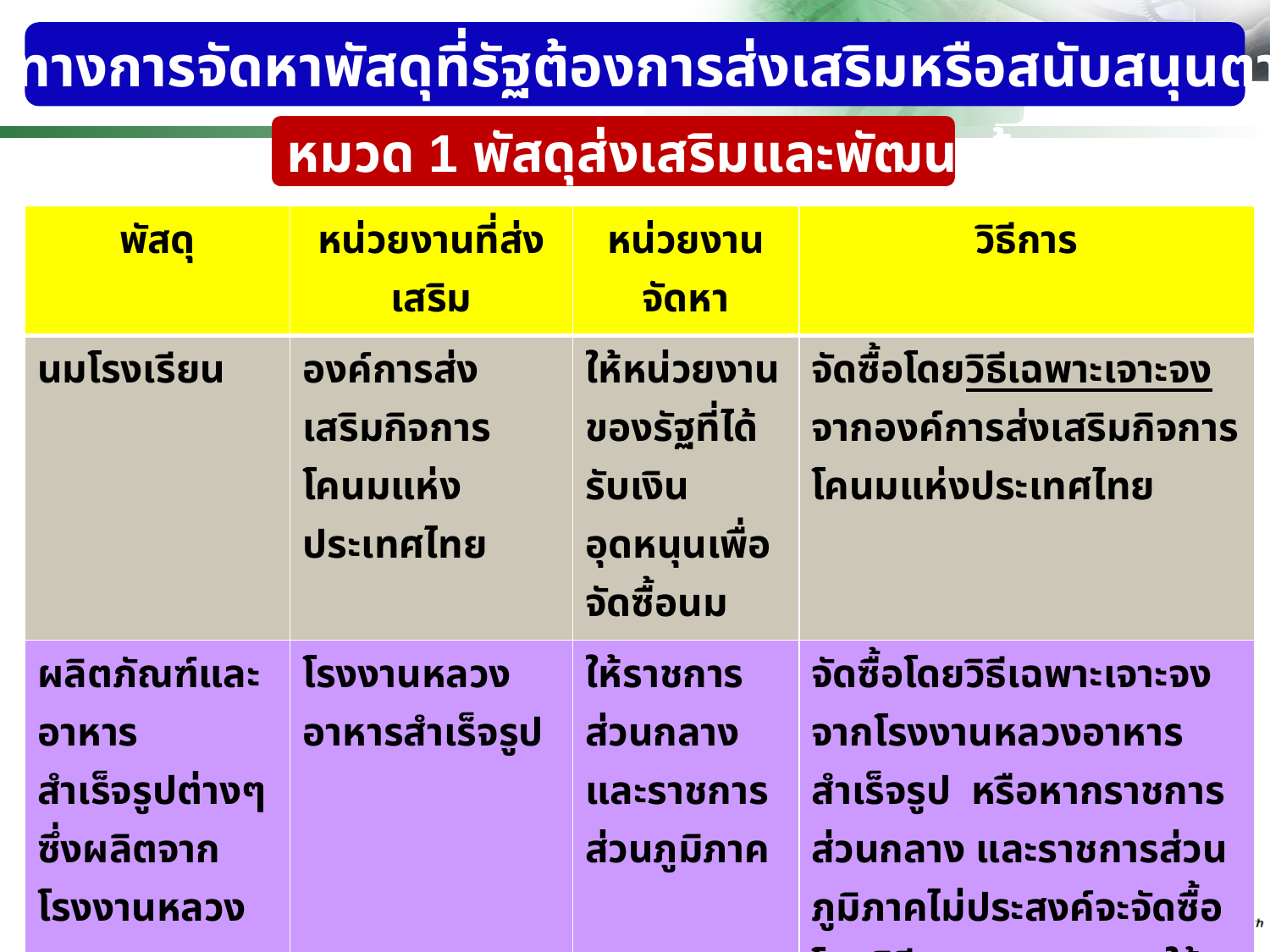

-ตัวอย่าง- แนวทางการจัดหาพัสดุที่รัฐต้องการส่งเสริมหรือสนับสนุนตามกฎกระทรวง
หมวด 1 พัสดุส่งเสริมและพัฒนาด้านเกษตรกรรม
| พัสดุ | หน่วยงานที่ส่งเสริม | หน่วยงานจัดหา | วิธีการ |
| --- | --- | --- | --- |
| นมโรงเรียน | องค์การส่งเสริมกิจการโคนมแห่งประเทศไทย | ให้หน่วยงานของรัฐที่ได้รับเงินอุดหนุนเพื่อจัดซื้อนม | จัดซื้อโดยวิธีเฉพาะเจาะจงจากองค์การส่งเสริมกิจการโคนมแห่งประเทศไทย |
| ผลิตภัณฑ์และอาหารสำเร็จรูปต่างๆ ซึ่งผลิตจากโรงงานหลวงอาหารสำเร็จรูป โดยผ่านสหกรณ์ของโครงการหลวงภาคเหนือ | โรงงานหลวงอาหารสำเร็จรูป | ให้ราชการส่วนกลางและราชการส่วนภูมิภาค | จัดซื้อโดยวิธีเฉพาะเจาะจงจากโรงงานหลวงอาหารสำเร็จรูป หรือหากราชการส่วนกลาง และราชการส่วนภูมิภาคไม่ประสงค์จะจัดซื้อโดยวิธีเฉพาะเจาะจง จะใช้วิธีประกาศเชิญชวนทั่วไป หรือวิธีคัดเลือกก็ได้ |
| ข้าวสารและสินค้าเครื่องอุปโภคบริโภค | องค์การคลังสินค้า/องค์ การตลาดเพื่อเกษตรกร/องค์การตลาด/ชุมนุมสหกรณ์/สถาบันเกษตรกร | ให้หน่วยงานของรัฐ | จัดซื้อจากองค์การคลังสินค้า/องค์การตลาดเพื่อเกษตรกร/องค์การตลาด/ชุมนุมสหกรณ์ หรือสถาบันเกษตรกรที่อยู่ในพื้นที่ที่ใกล้ที่สุด โดยวิธีคัดเลือก |